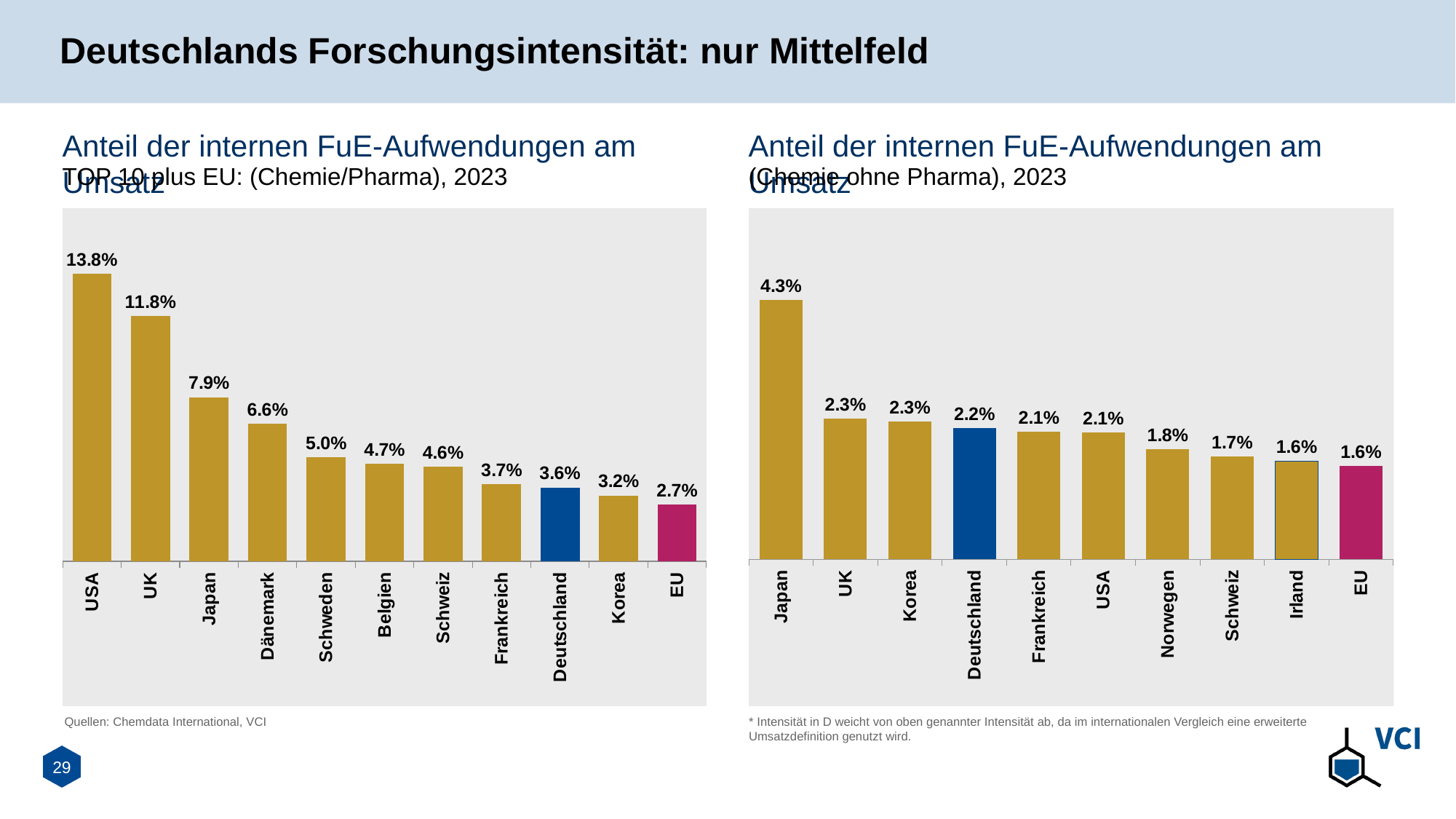

# Deutschlands Forschungsintensität: nur Mittelfeld
Anteil der internen FuE-Aufwendungen am Umsatz
Anteil der internen FuE-Aufwendungen am Umsatz

TOP 10 plus EU: (Chemie/Pharma), 2023

(Chemie ohne Pharma), 2023

### Chart

| Category |  |
|---|---|
| USA | 0.1383840597406306 |
| UK | 0.1179270974775057 |
| Japan | 0.07896612191248206 |
| Dänemark | 0.06622534947822388 |
| Schweden | 0.05020550516923187 |
| Belgien | 0.04679942362111251 |
| Schweiz | 0.0456813906254416 |
| Frankreich | 0.037107404315220444 |
| Deutschland | 0.03551598506470857 |
| Korea | 0.03168570561879868 |
| EU | 0.027442169379431506 |

### Chart

| Category |  |
|---|---|
| Japan | 0.04327026875500475 |
| UK | 0.02340895291508549 |
| Korea | 0.022990830102971784 |
| Deutschland | 0.021874154058253135 |
| Frankreich | 0.021243799669141954 |
| USA | 0.021181250381304275 |
| Norwegen | 0.018367434728462872 |
| Schweiz | 0.017163836029513307 |
| Irland | 0.016406675606529354 |
| EU | 0.015577559285150993 |
Quellen: Chemdata International, VCI
* Intensität in D weicht von oben genannter Intensität ab, da im internationalen Vergleich eine erweiterte Umsatzdefinition genutzt wird.
29